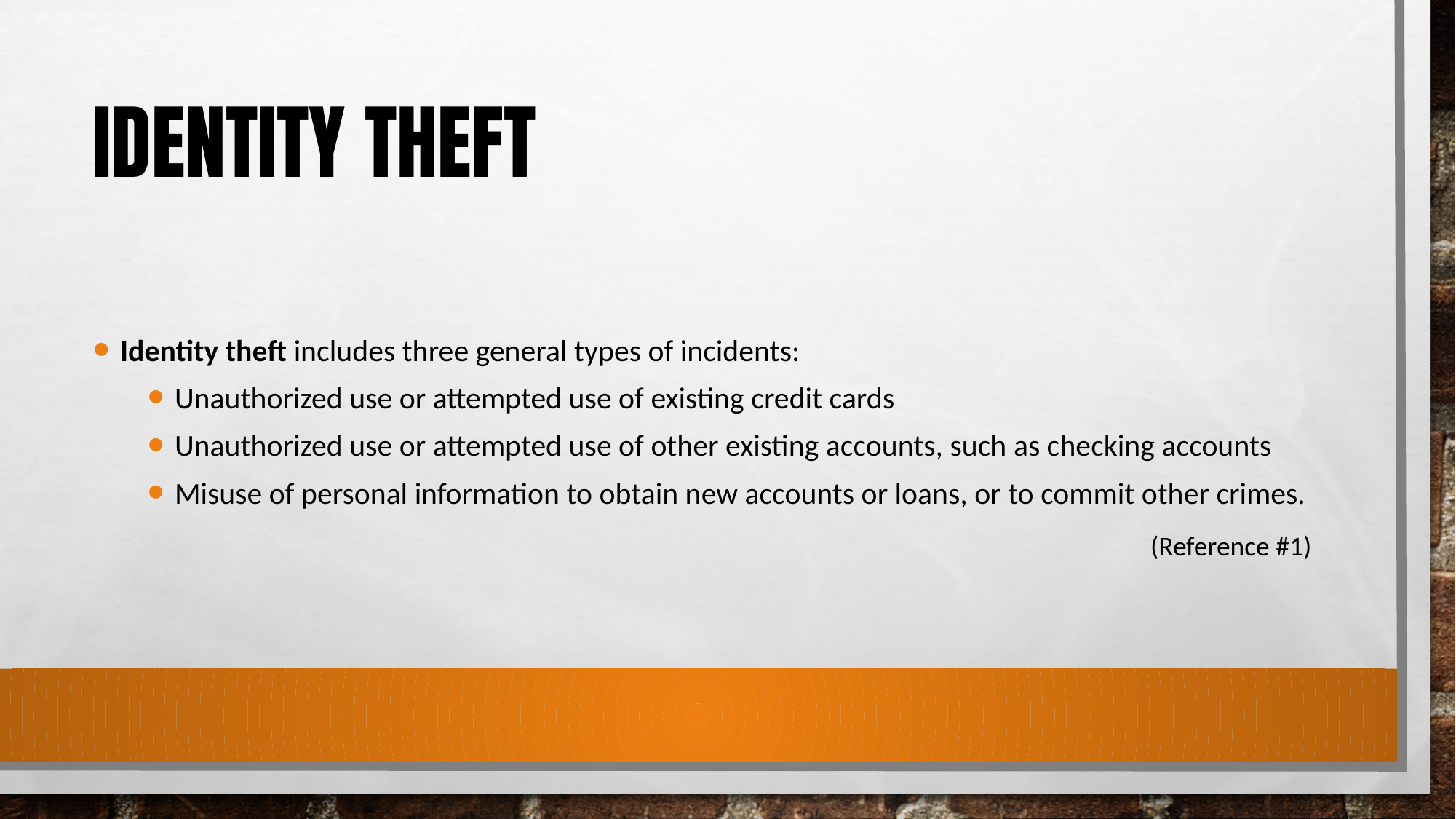

# Identity Theft
Identity theft includes three general types of incidents:
Unauthorized use or attempted use of existing credit cards
Unauthorized use or attempted use of other existing accounts, such as checking accounts
Misuse of personal information to obtain new accounts or loans, or to commit other crimes.
(Reference #1)